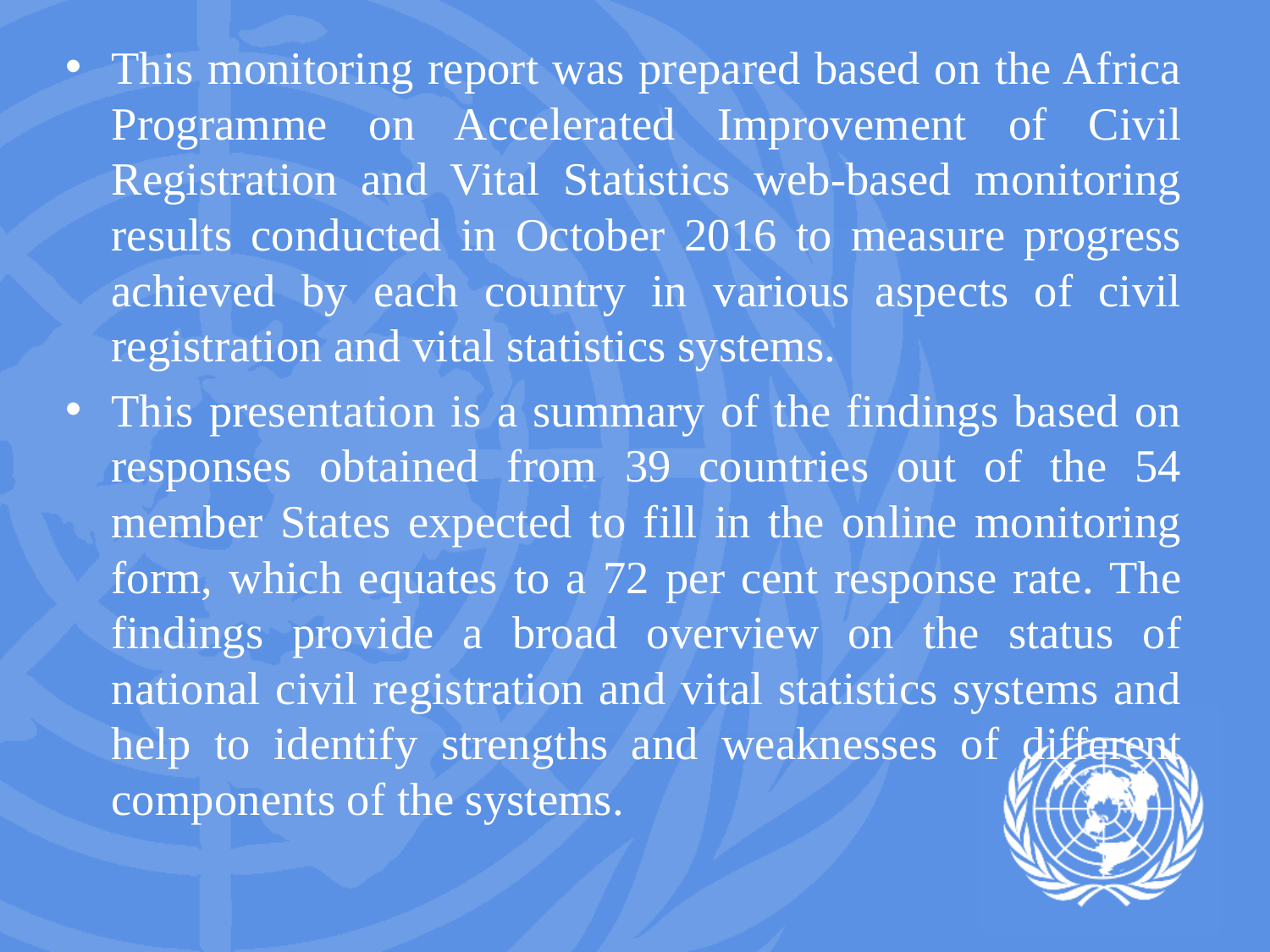

This monitoring report was prepared based on the Africa Programme on Accelerated Improvement of Civil Registration and Vital Statistics web-based monitoring results conducted in October 2016 to measure progress achieved by each country in various aspects of civil registration and vital statistics systems.
This presentation is a summary of the findings based on responses obtained from 39 countries out of the 54 member States expected to fill in the online monitoring form, which equates to a 72 per cent response rate. The findings provide a broad overview on the status of national civil registration and vital statistics systems and help to identify strengths and weaknesses of different components of the systems.